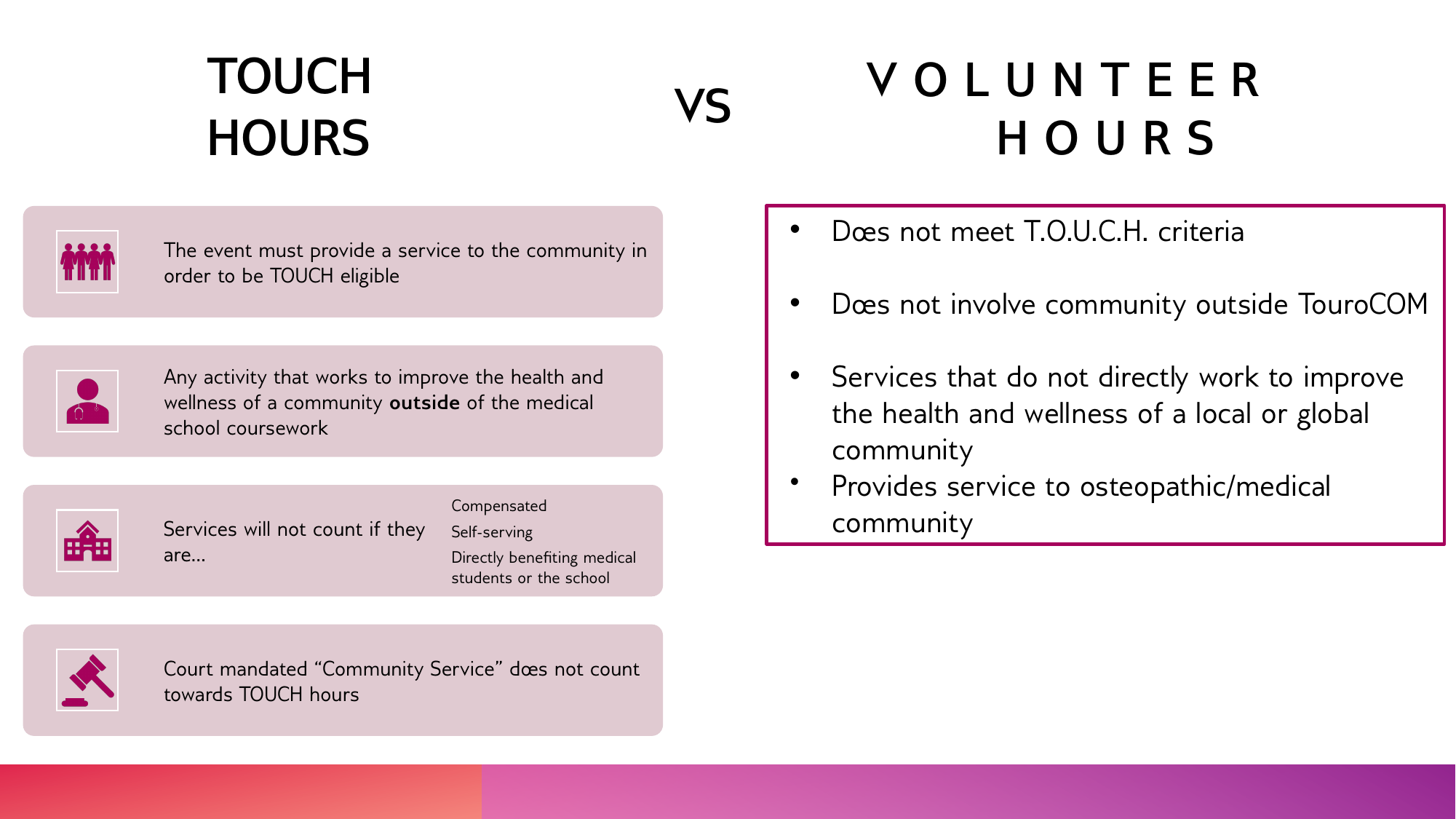

# TOUCH HOURS
V O L U N T E E R
H O U R S
VS
Does not meet T.O.U.C.H. criteria

Does not involve community outside TouroCOM

Services that do not directly work to improve the health and wellness of a local or global community
Provides service to osteopathic/medical community

The event must provide a service to the community in order to be TOUCH eligible

Any activity that works to improve the health and wellness of a community outside of the medical school coursework

Services will not count if they are…

Compensated
Self-serving
Directly benefiting medical students or the school

Court mandated “Community Service” does not count towards TOUCH hours